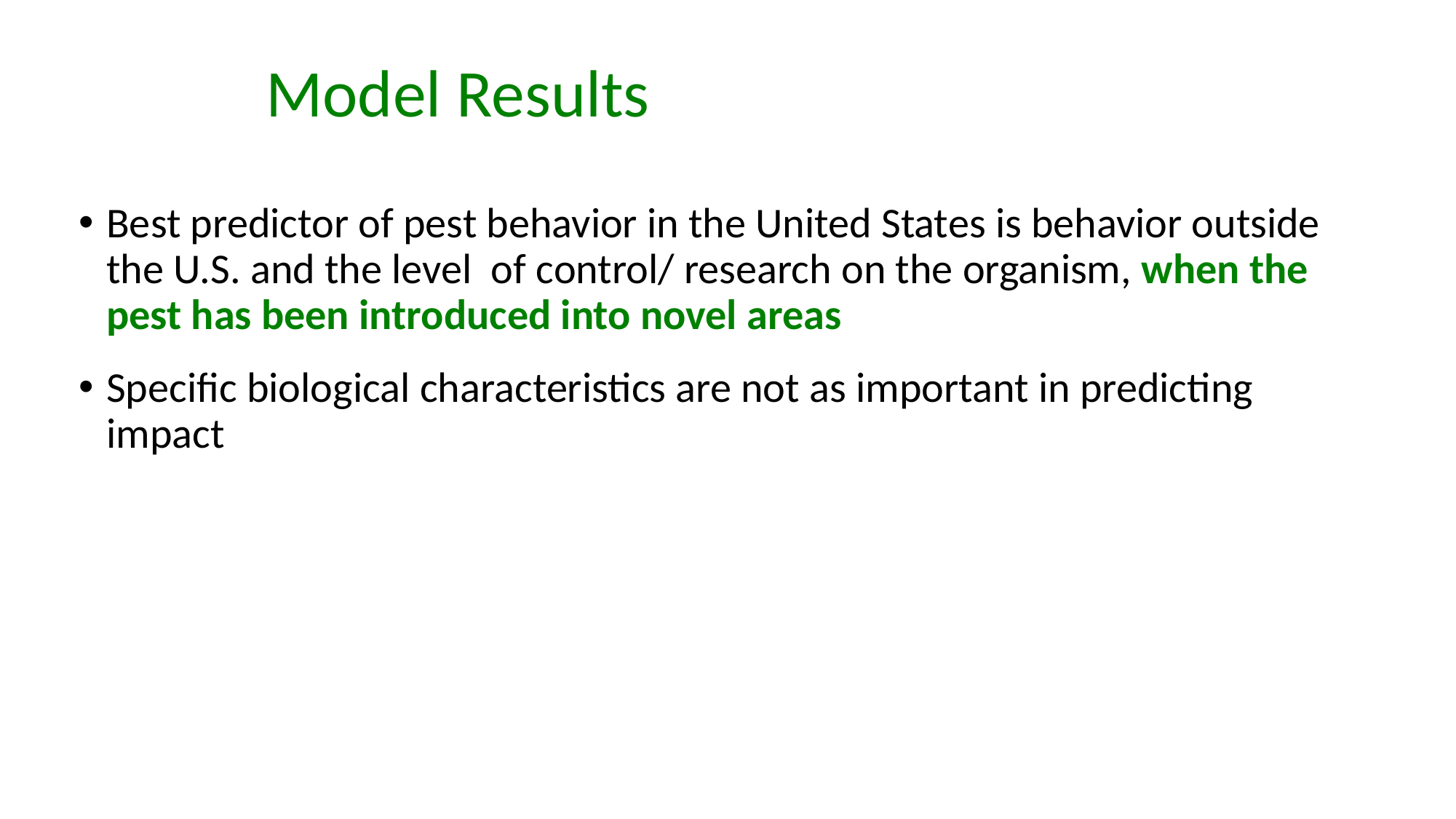

# Model Results
Best predictor of pest behavior in the United States is behavior outside the U.S. and the level  of control/ research on the organism, when the pest has been introduced into novel areas
Specific biological characteristics are not as important in predicting impact